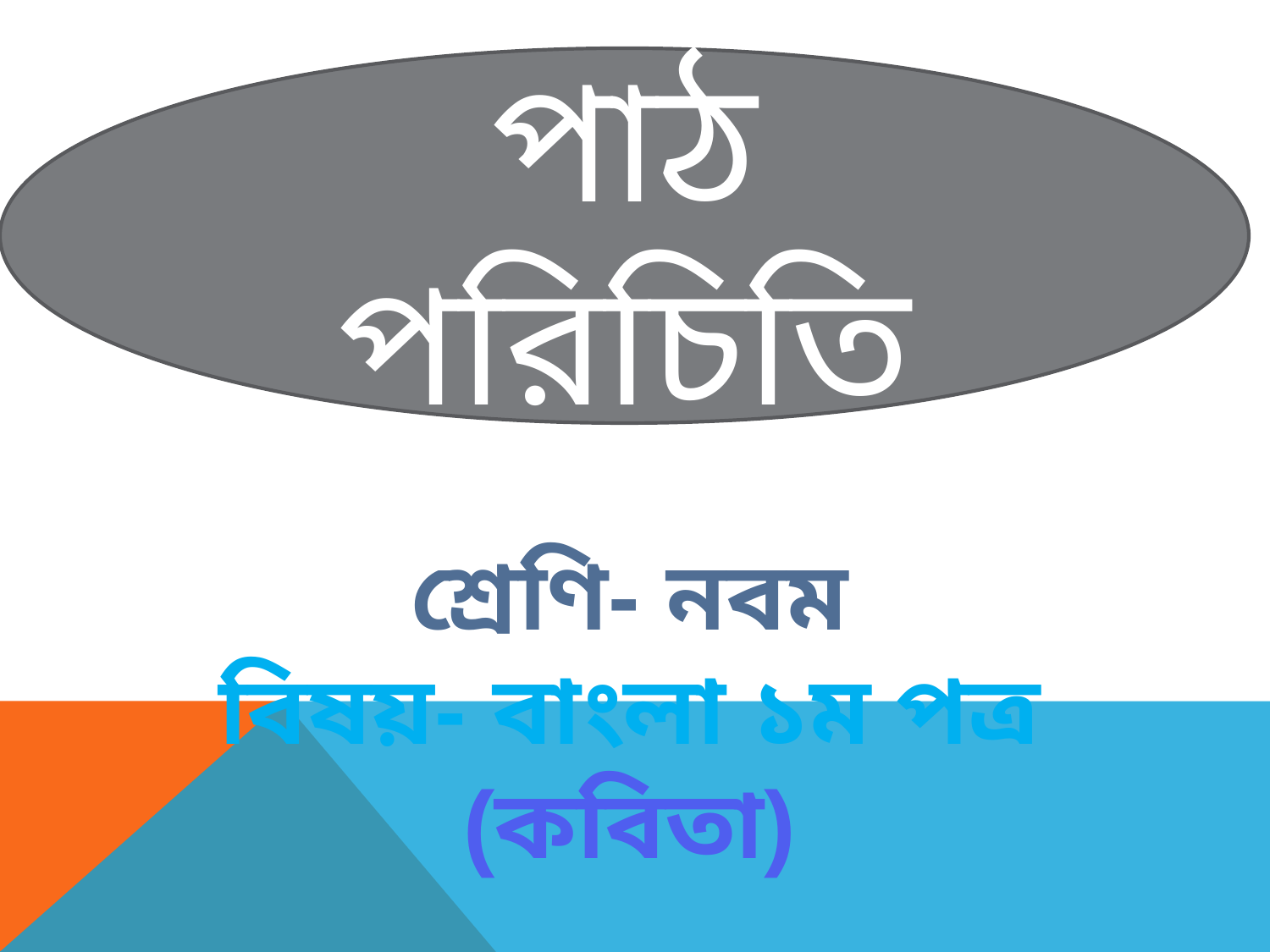

পাঠ পরিচিতি
শ্রেণি- নবম
বিষয়- বাংলা ১ম পত্র
(কবিতা)